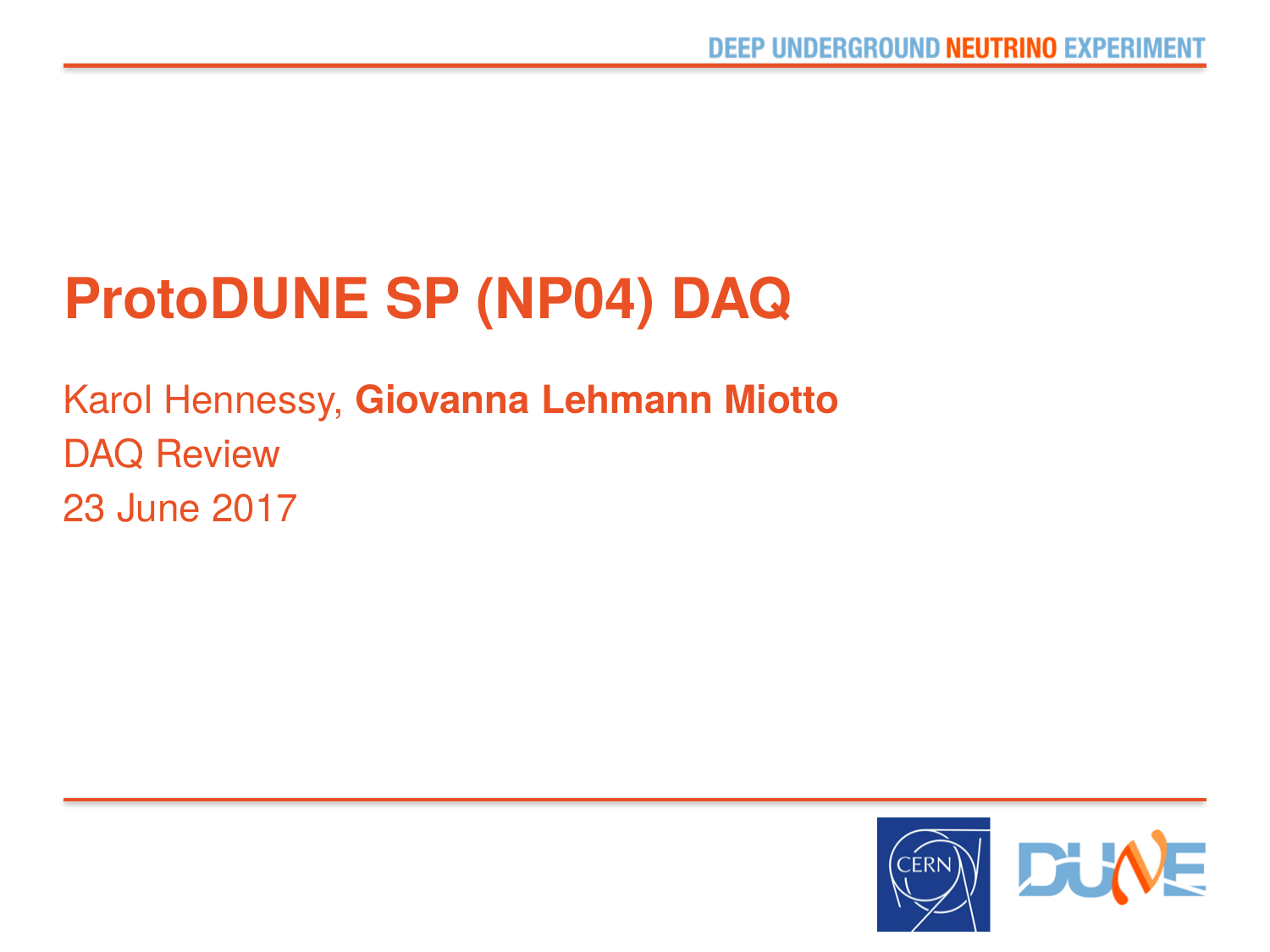

# ProtoDUNE SP (NP04) DAQ
Karol Hennessy, Giovanna Lehmann Miotto
DAQ Review
23 June 2017